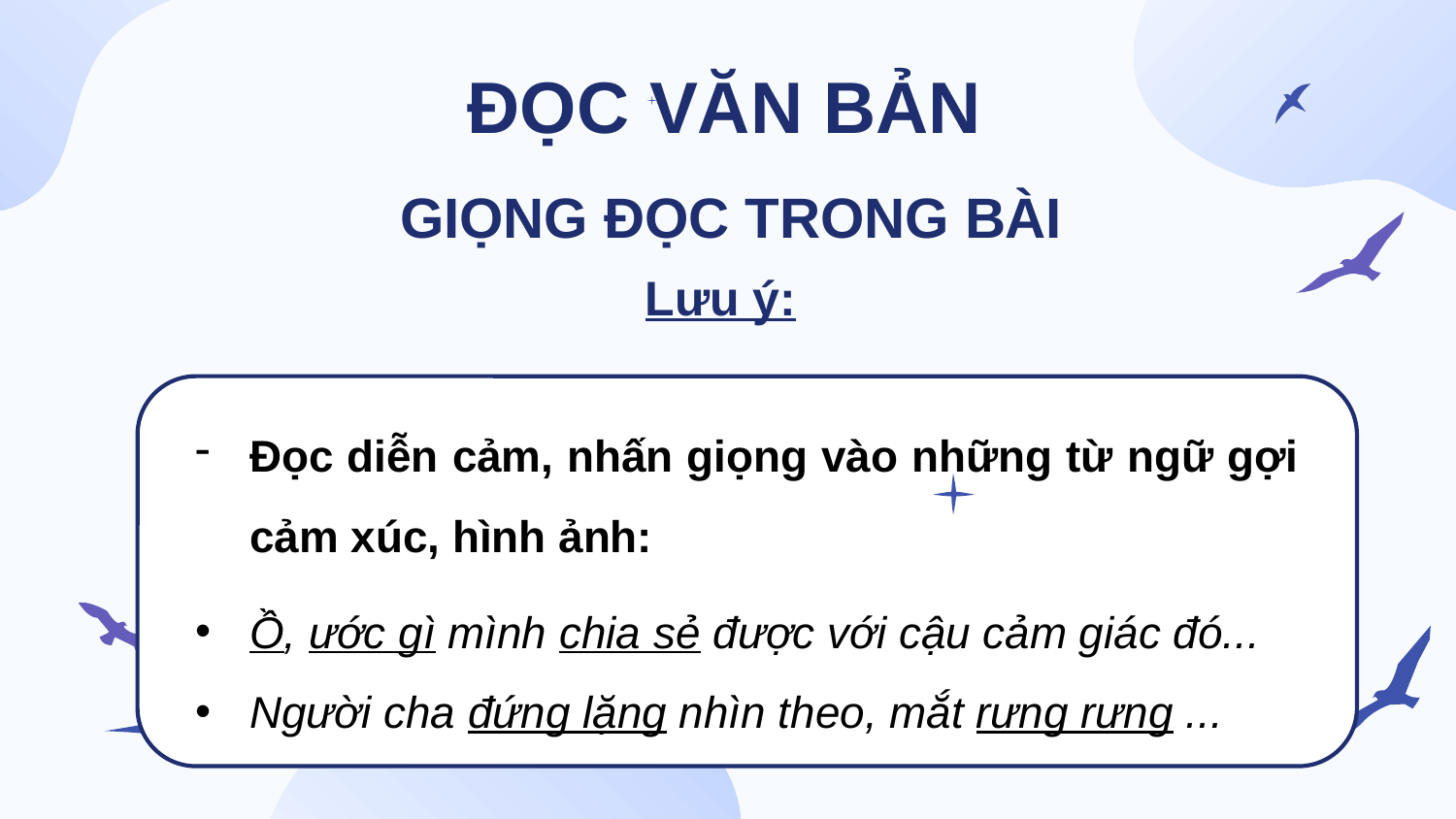

ĐỌC VĂN BẢN

GIỌNG ĐỌC TRONG BÀI
Lưu ý:

Đọc diễn cảm, nhấn giọng vào những từ ngữ gợi cảm xúc, hình ảnh:
Ồ, ước gì mình chia sẻ được với cậu cảm giác đó...
Người cha đứng lặng nhìn theo, mắt rưng rưng ...